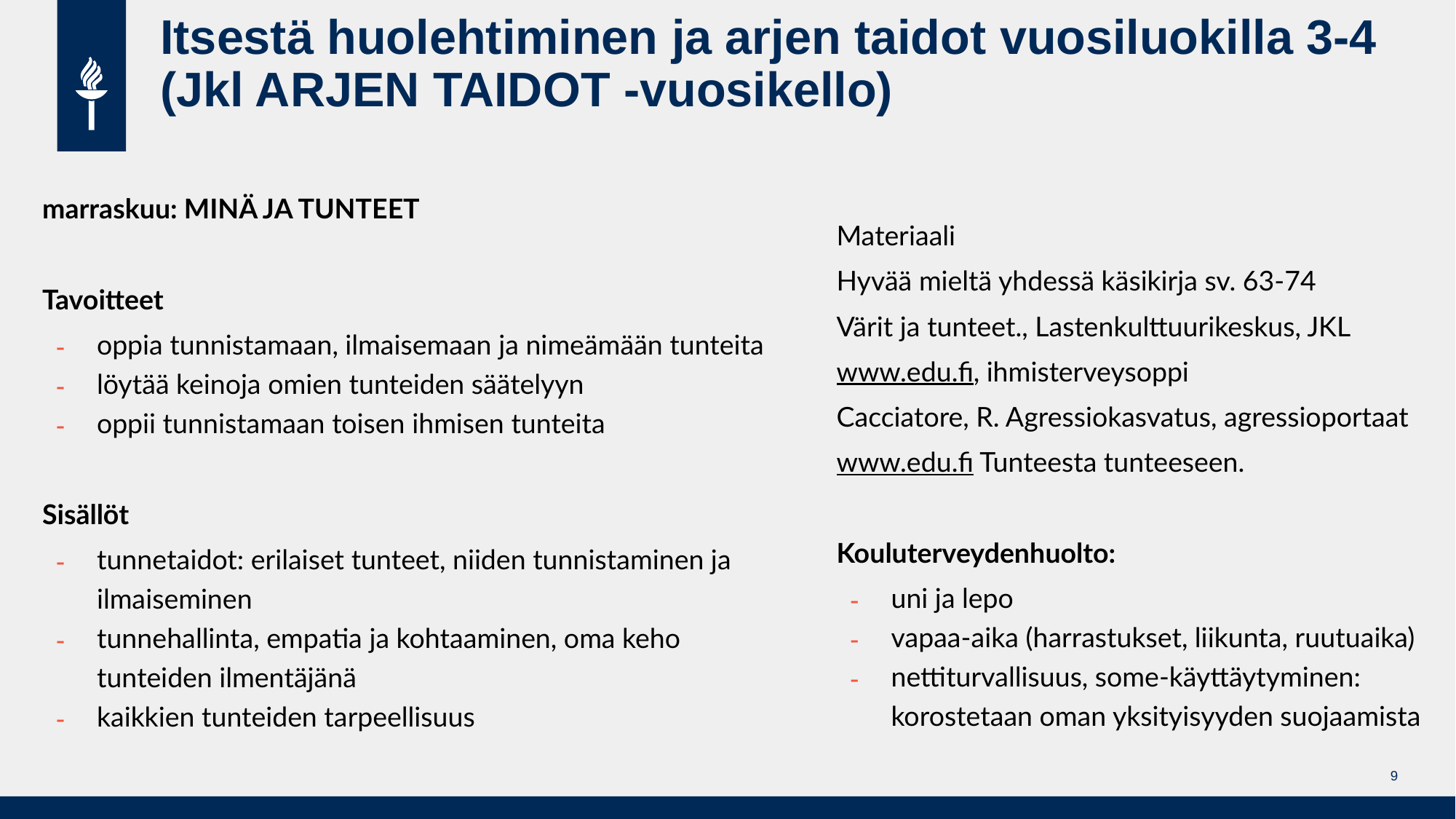

# Itsestä huolehtiminen ja arjen taidot vuosiluokilla 3-4
(Jkl ARJEN TAIDOT -vuosikello)

marraskuu: MINÄ JA TUNTEET

Tavoitteet
oppia tunnistamaan, ilmaisemaan ja nimeämään tunteita
löytää keinoja omien tunteiden säätelyyn
oppii tunnistamaan toisen ihmisen tunteita

Sisällöt
tunnetaidot: erilaiset tunteet, niiden tunnistaminen ja ilmaiseminen
tunnehallinta, empatia ja kohtaaminen, oma keho tunteiden ilmentäjänä
kaikkien tunteiden tarpeellisuus
Materiaali
Hyvää mieltä yhdessä käsikirja sv. 63-74
Värit ja tunteet., Lastenkulttuurikeskus, JKL
www.edu.fi, ihmisterveysoppi
Cacciatore, R. Agressiokasvatus, agressioportaat
www.edu.fi Tunteesta tunteeseen.

Kouluterveydenhuolto:
uni ja lepo
vapaa-aika (harrastukset, liikunta, ruutuaika)
nettiturvallisuus, some-käyttäytyminen: korostetaan oman yksityisyyden suojaamista
9